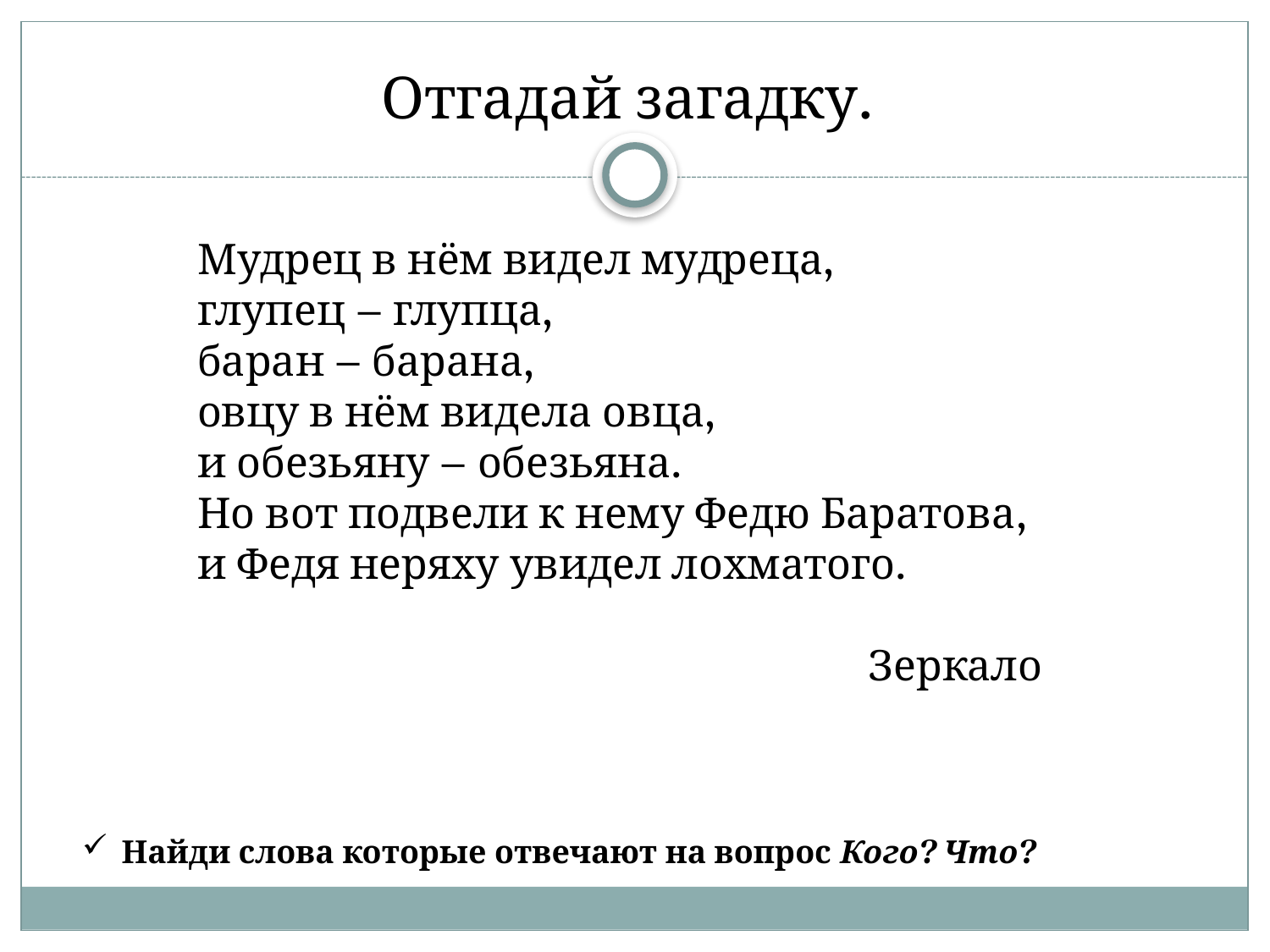

# Отгадай загадку.
Мудрец в нём видел мудреца,
глупец – глупца,
баран – барана,
овцу в нём видела овца,
и обезьяну – обезьяна.
Но вот подвели к нему Федю Баратова,
и Федя неряху увидел лохматого.

Зеркало
Найди слова которые отвечают на вопрос Кого? Что?